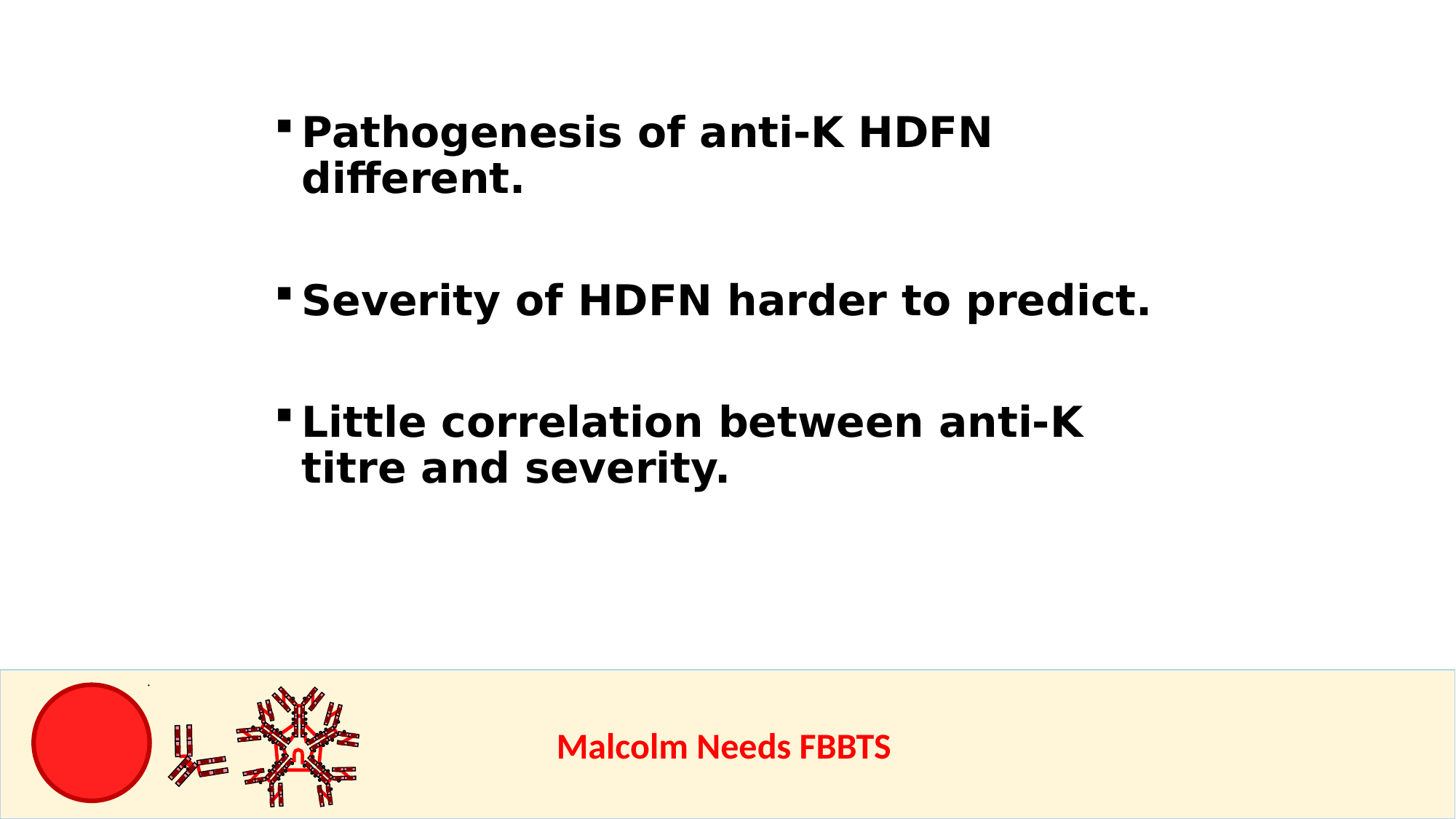

Pathogenesis of anti-K HDFN different.

Severity of HDFN harder to predict.

Little correlation between anti-K titre and severity.
					Malcolm Needs FBBTS